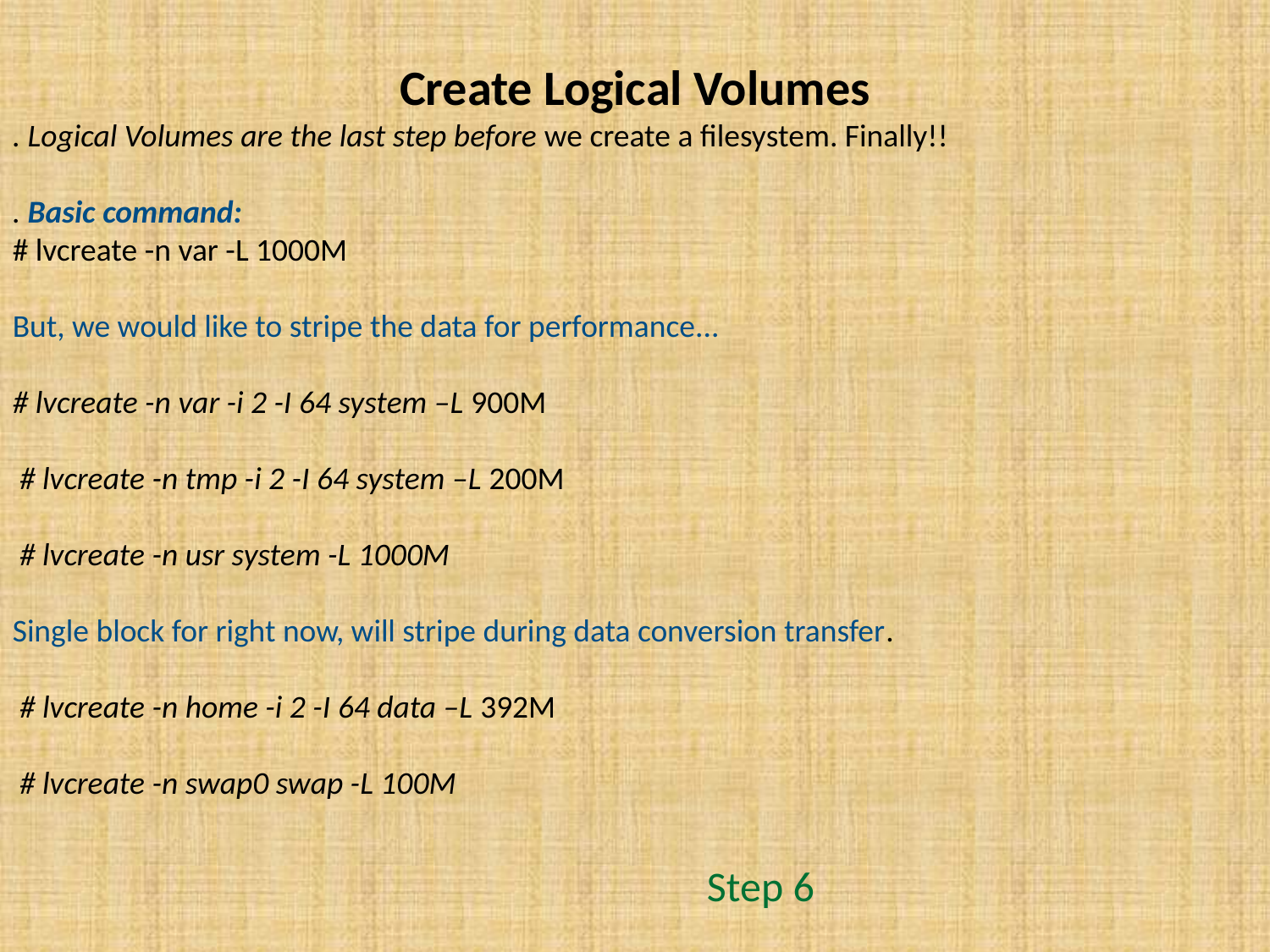

Create Logical Volumes
. Logical Volumes are the last step before we create a filesystem. Finally!!

. Basic command:
# lvcreate -n var -L 1000M

But, we would like to stripe the data for performance...

# lvcreate -n var -i 2 -I 64 system –L 900M

 # lvcreate -n tmp -i 2 -I 64 system –L 200M

 # lvcreate -n usr system -L 1000M

Single block for right now, will stripe during data conversion transfer.

 # lvcreate -n home -i 2 -I 64 data –L 392M
 # lvcreate -n swap0 swap -L 100M
Step 6